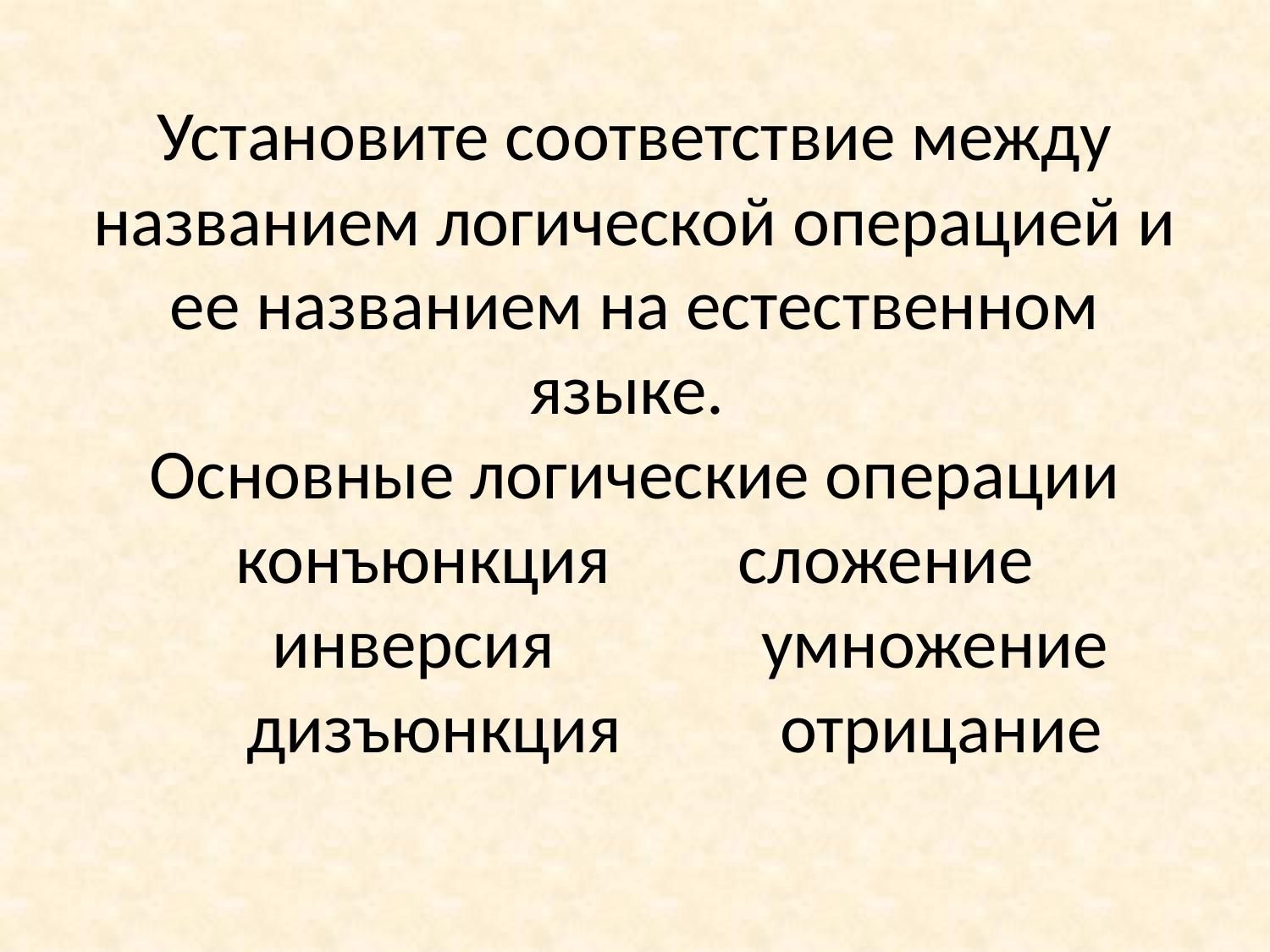

# Установите соответствие между названием логической операцией и ее названием на естественном языке. Основные логические операции конъюнкция        сложение инверсия             умножение дизъюнкция          отрицание